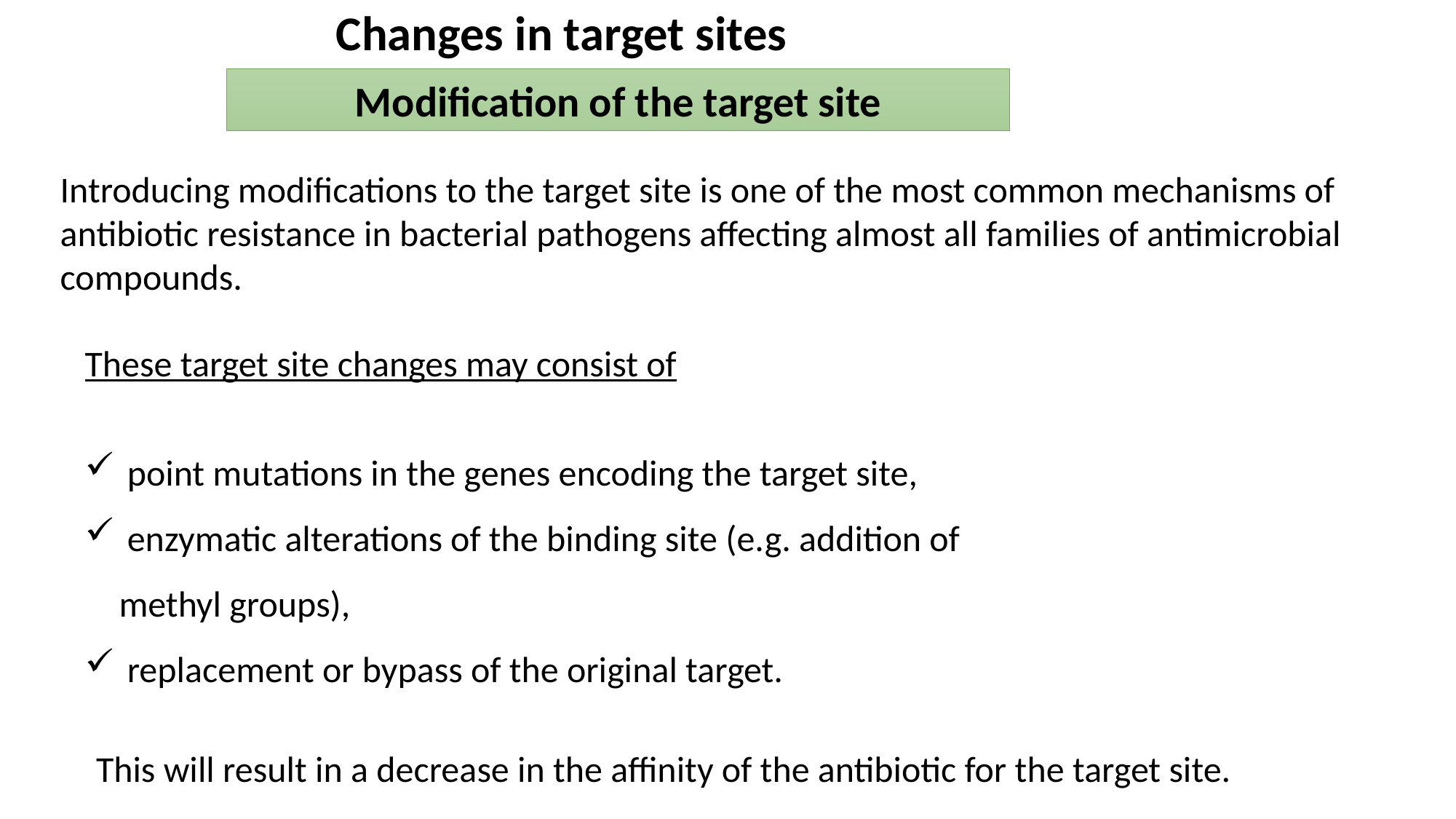

Changes in target sites
Modification of the target site
Introducing modifications to the target site is one of the most common mechanisms of antibiotic resistance in bacterial pathogens affecting almost all families of antimicrobial compounds.
These target site changes may consist of

 point mutations in the genes encoding the target site,
 enzymatic alterations of the binding site (e.g. addition of methyl groups),
 replacement or bypass of the original target.
This will result in a decrease in the affinity of the antibiotic for the target site.